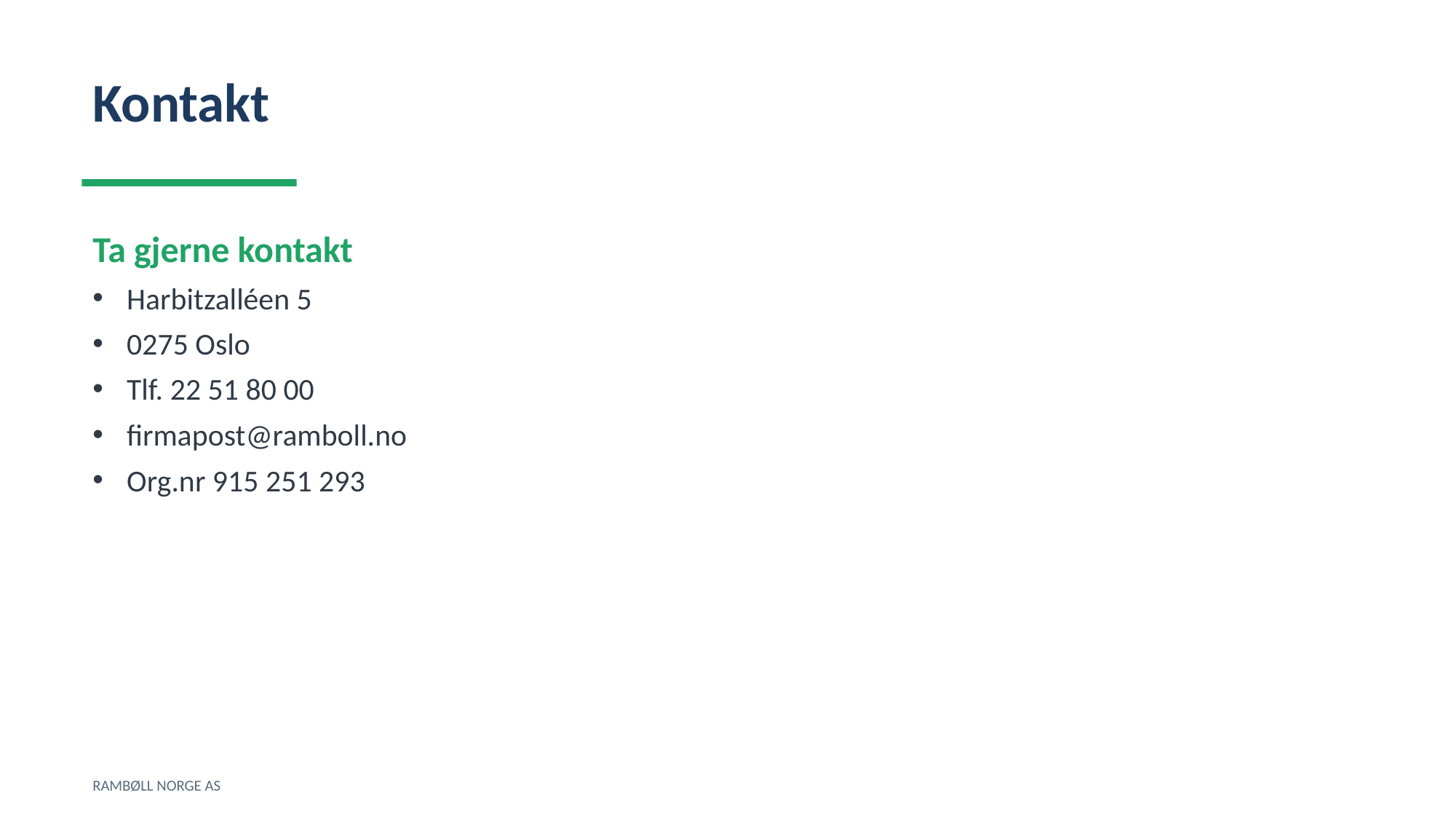

Kontakt

Ta gjerne kontakt
Harbitzalléen 5
0275 Oslo
Tlf. 22 51 80 00
firmapost@ramboll.no
Org.nr 915 251 293
RAMBØLL NORGE AS